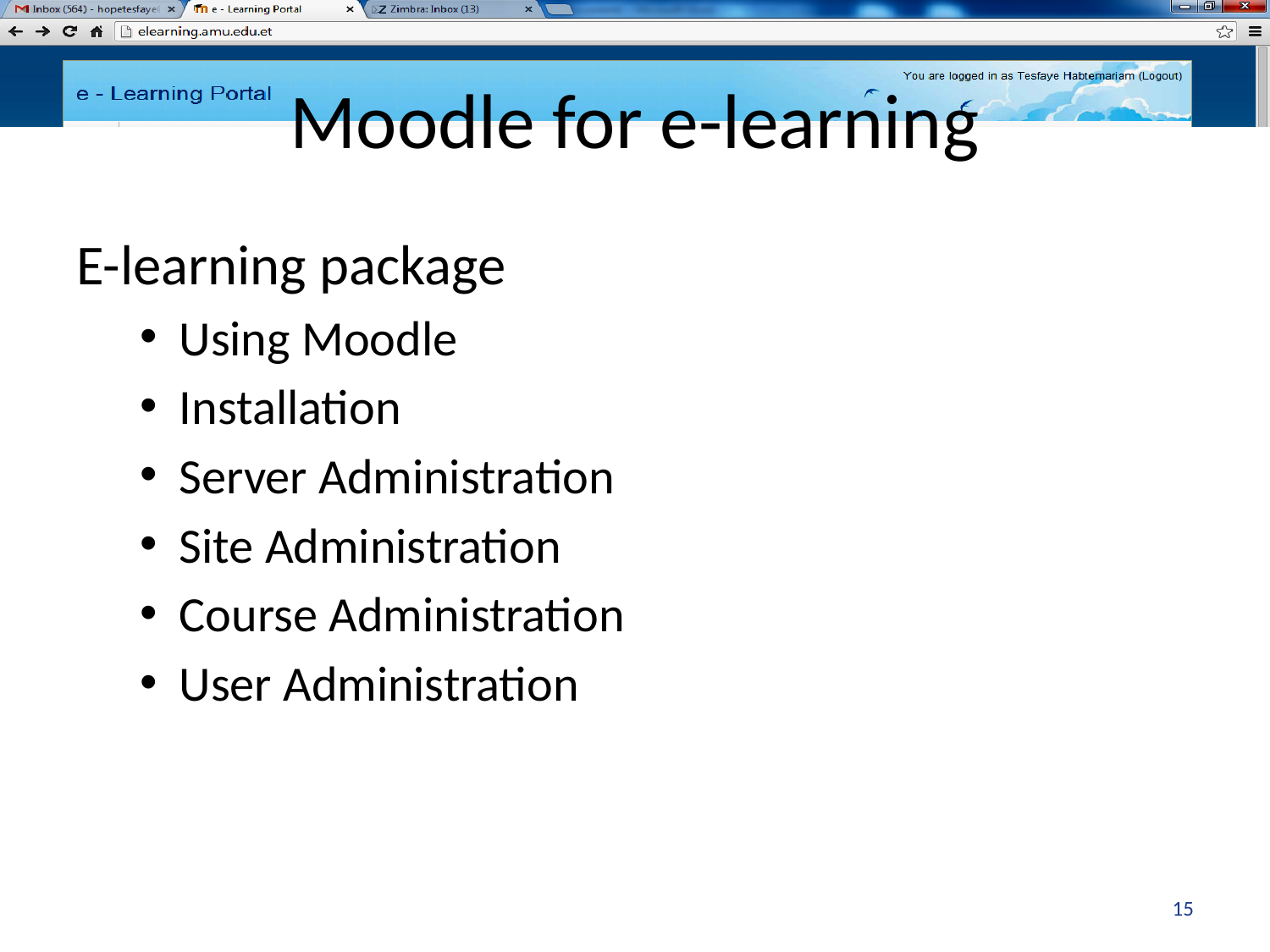

# Moodle for e-learning
E-learning package
Using Moodle
Installation
Server Administration
Site Administration
Course Administration
User Administration

15